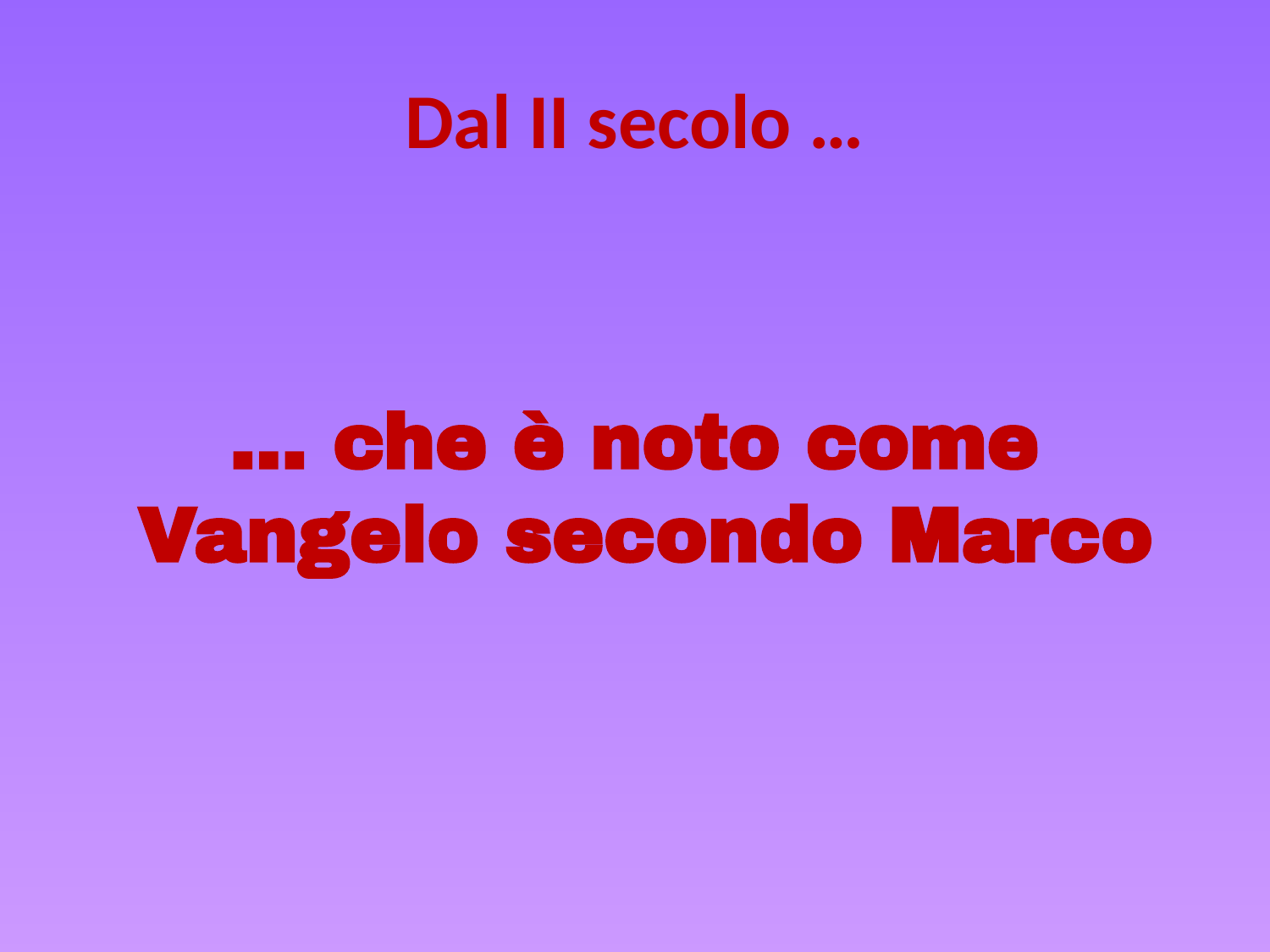

# Dal II secolo …

… che è noto come Vangelo secondo Marco